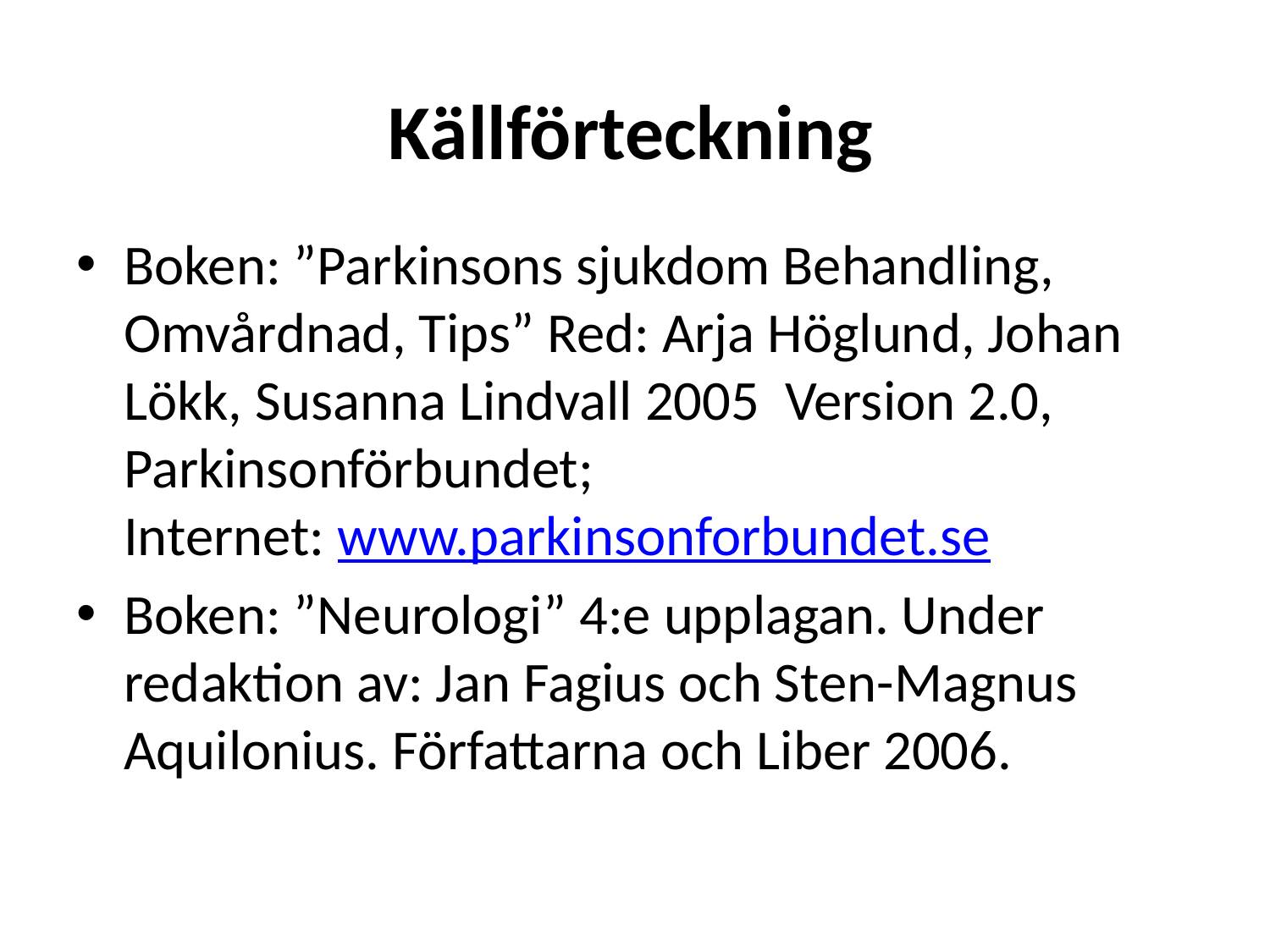

# Källförteckning
Boken: ”Parkinsons sjukdom Behandling, Omvårdnad, Tips” Red: Arja Höglund, Johan Lökk, Susanna Lindvall 2005  Version 2.0, Parkinsonförbundet;                                 Internet: www.parkinsonforbundet.se
Boken: ”Neurologi” 4:e upplagan. Under redaktion av: Jan Fagius och Sten-Magnus Aquilonius. Författarna och Liber 2006.